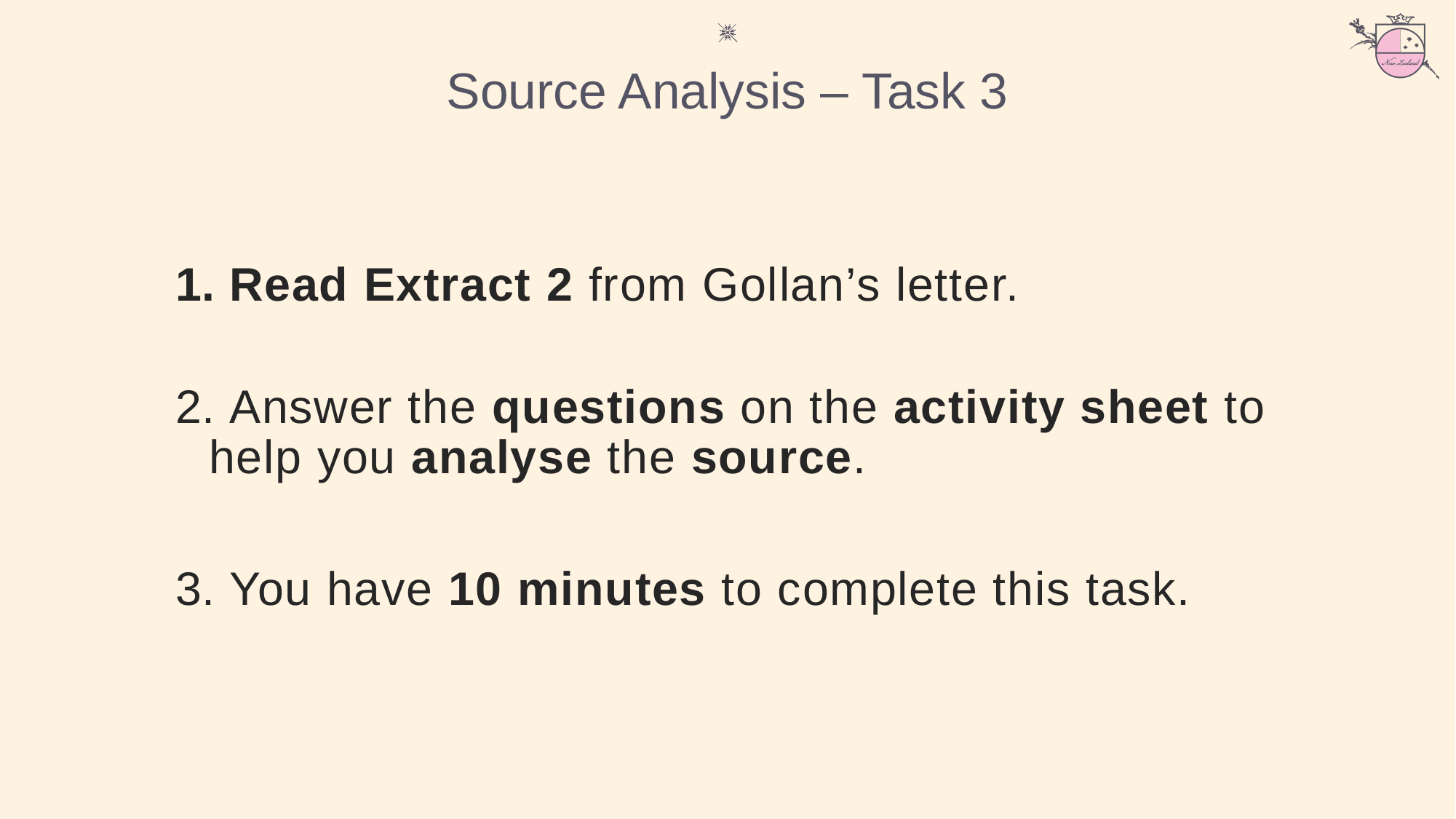

Source Analysis – Task 3
 Read Extract 2 from Gollan’s letter.
 Answer the questions on the activity sheet to help you analyse the source.

 You have 10 minutes to complete this task.